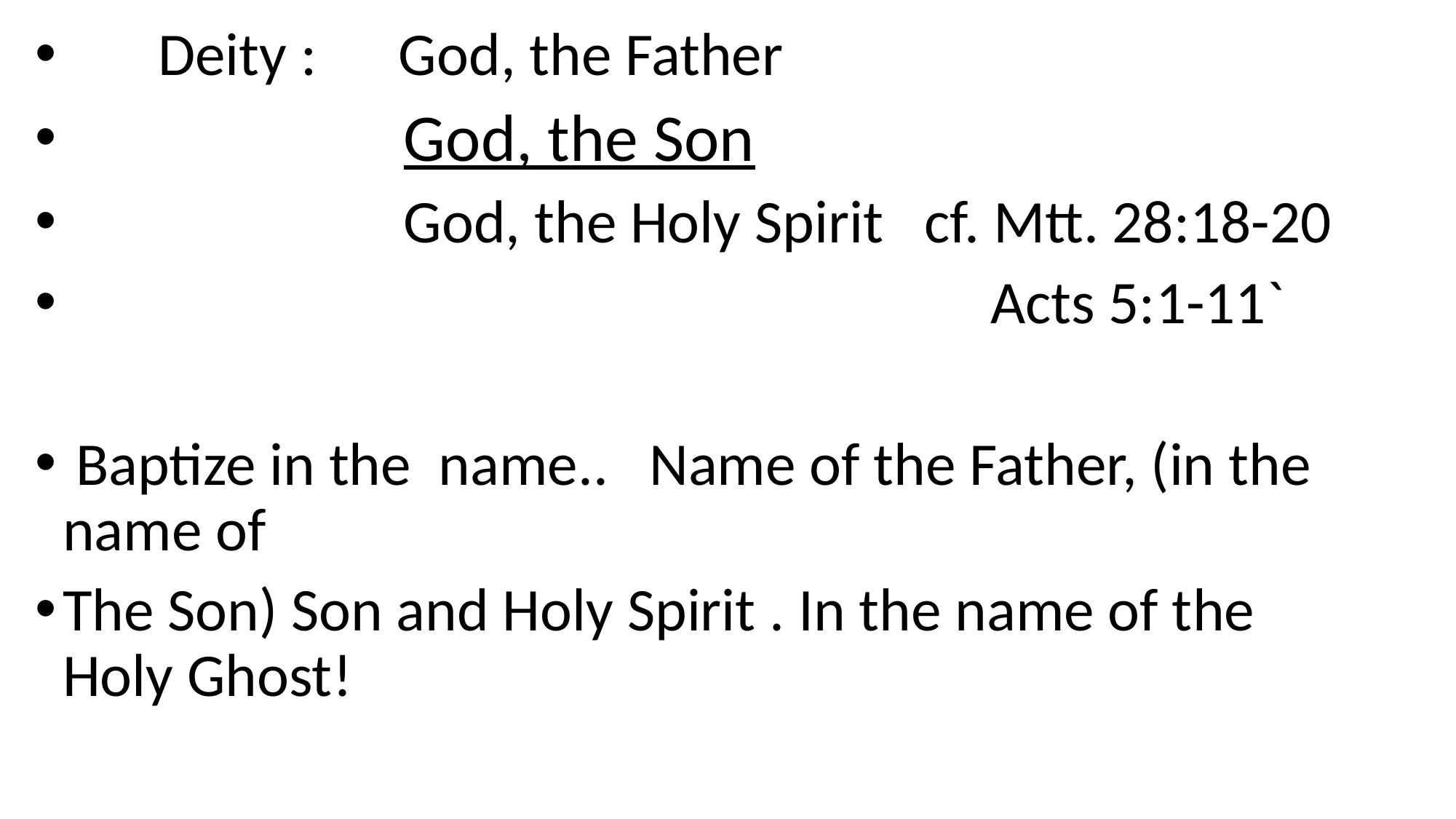

Deity :      God, the Father
                         God, the Son
                         God, the Holy Spirit   cf. Mtt. 28:18-20
                                                                    Acts 5:1-11`

 Baptize in the  name..   Name of the Father, (in the name of
The Son) Son and Holy Spirit . In the name of the Holy Ghost!